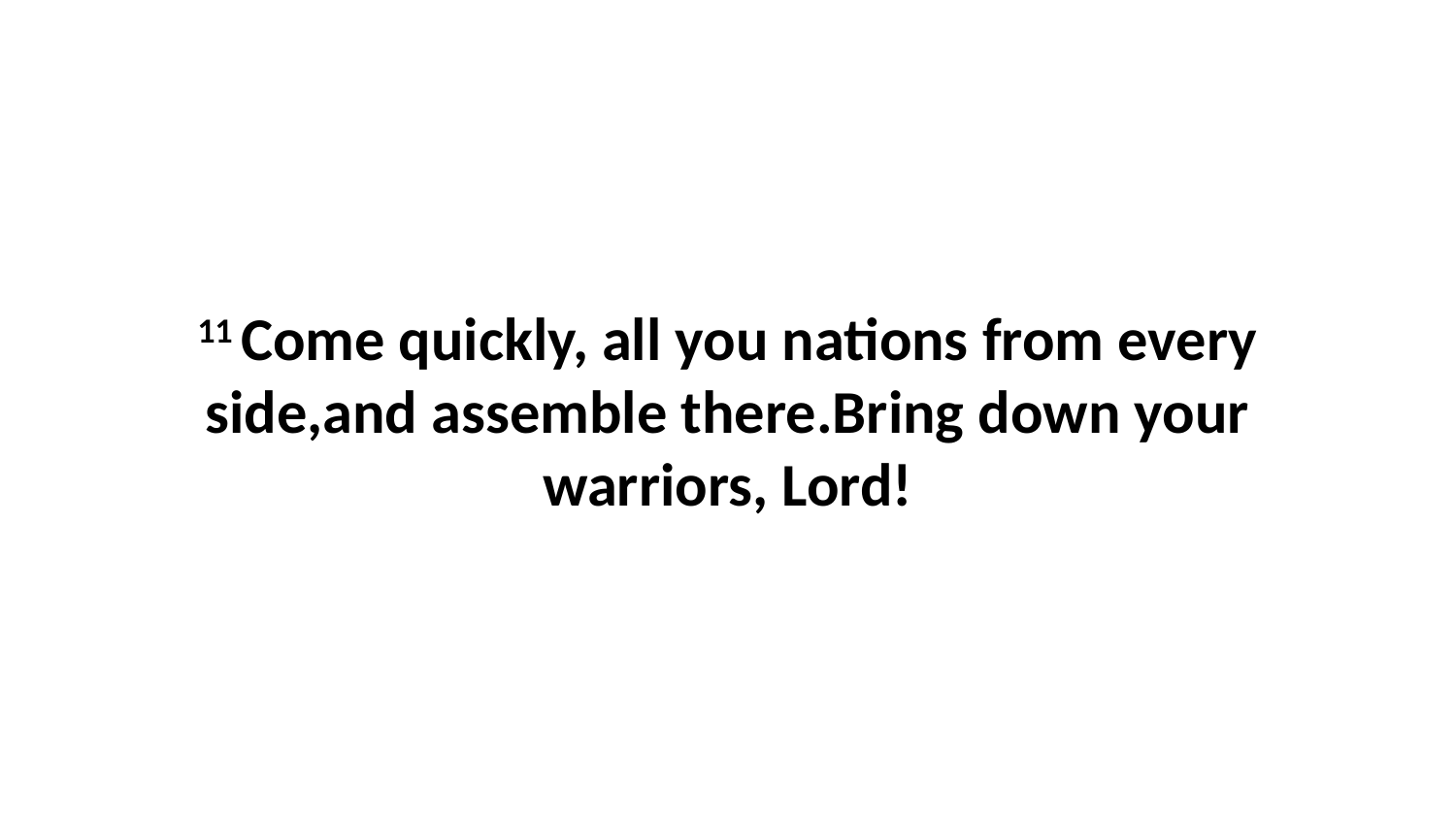

11 Come quickly, all you nations from every side,and assemble there.Bring down your warriors, Lord!